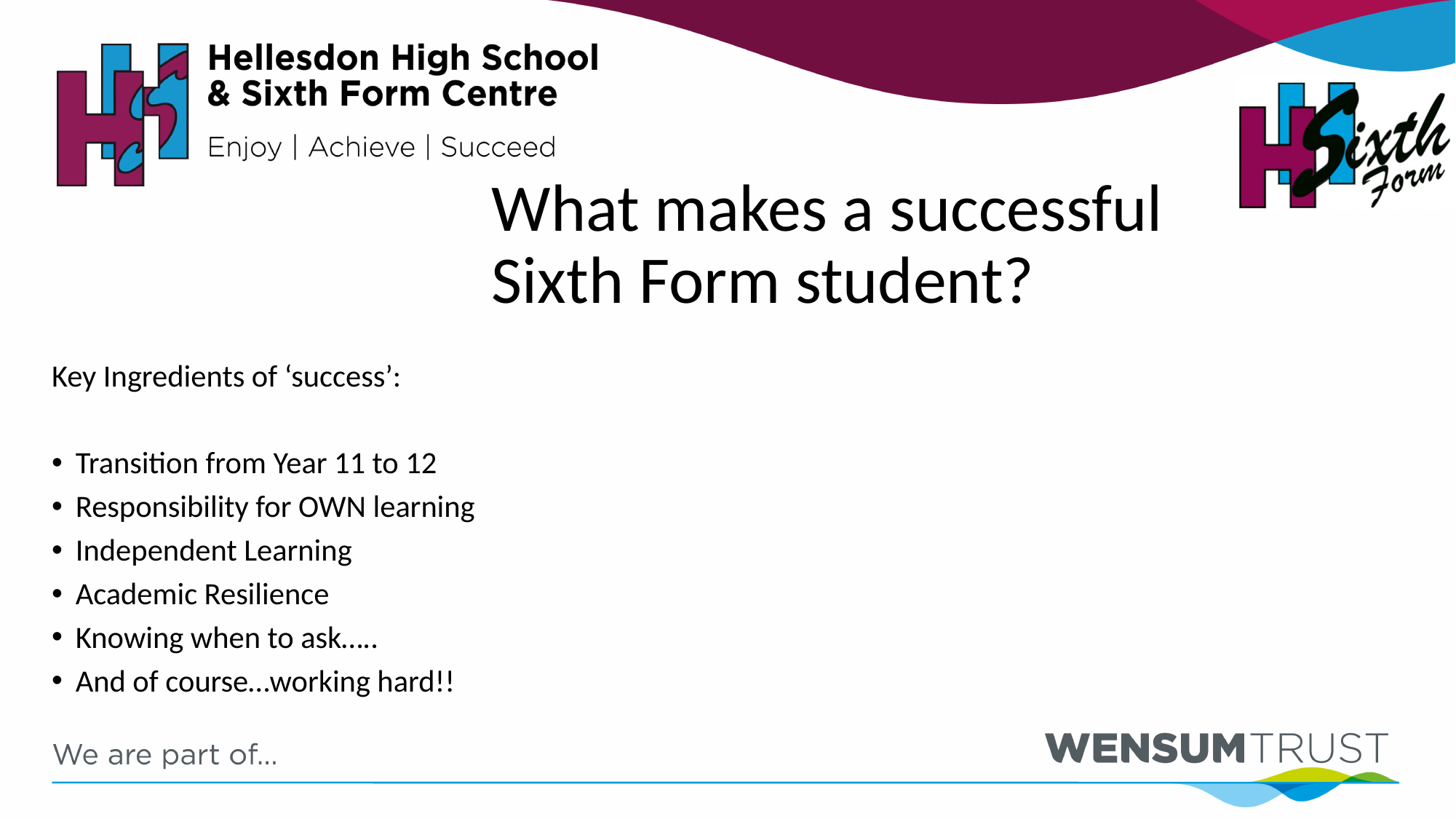

# What makes a successful Sixth Form student?
Key Ingredients of ‘success’:

Transition from Year 11 to 12
Responsibility for OWN learning
Independent Learning
Academic Resilience
Knowing when to ask…..
And of course…working hard!!